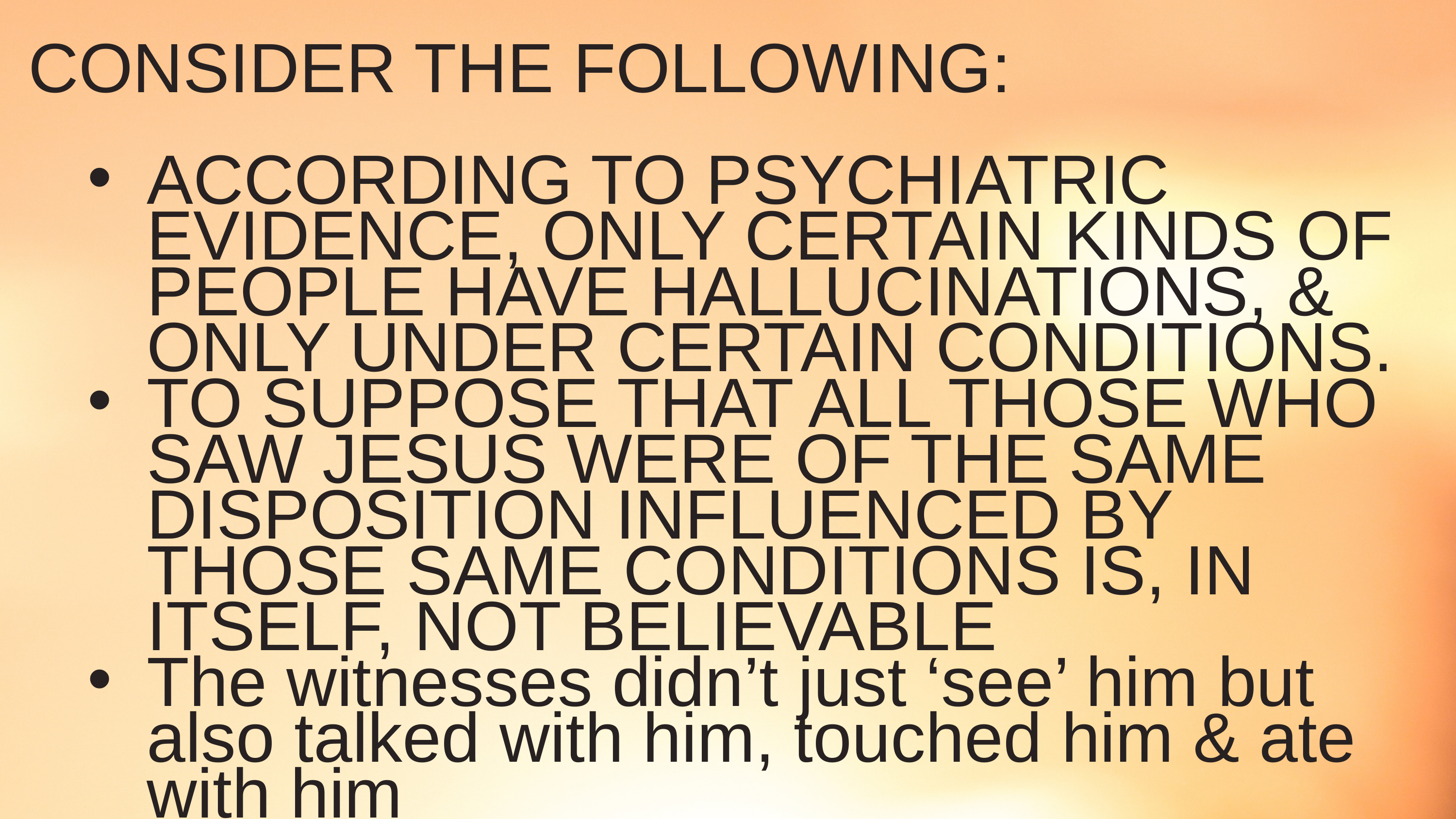

CONSIDER THE FOLLOWING:

ACCORDING TO PSYCHIATRIC EVIDENCE, ONLY CERTAIN KINDS OF PEOPLE HAVE HALLUCINATIONS, & ONLY UNDER CERTAIN CONDITIONS.
TO SUPPOSE THAT ALL THOSE WHO SAW JESUS WERE OF THE SAME DISPOSITION INFLUENCED BY THOSE SAME CONDITIONS IS, IN ITSELF, NOT BELIEVABLE
The witnesses didn’t just ‘see’ him but also talked with him, touched him & ate with him